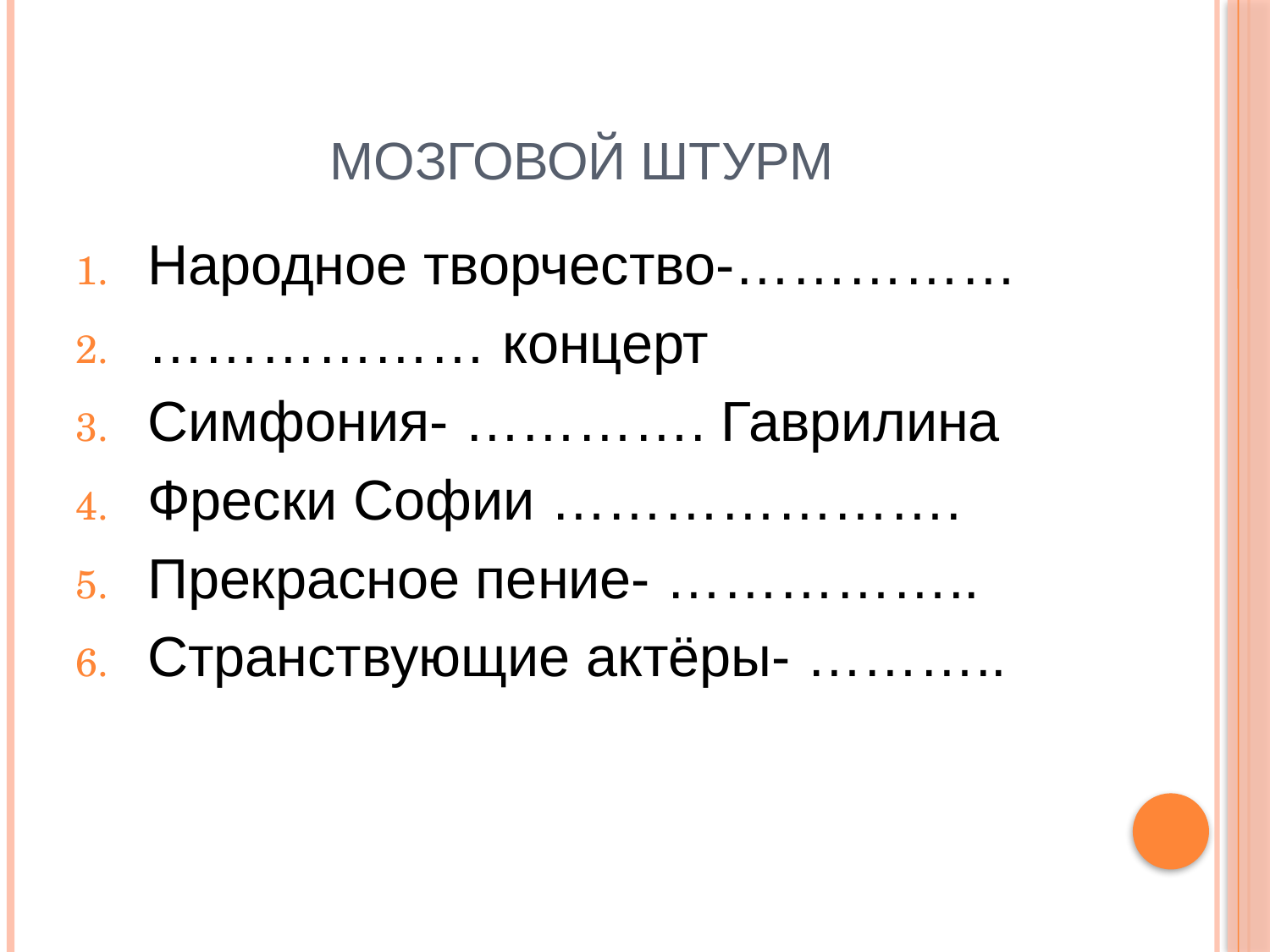

# Мозговой штурм
Народное творчество-……………
……………… концерт
Симфония- …………. Гаврилина
Фрески Софии ………………….
Прекрасное пение- ……………..
Странствующие актёры- ………..